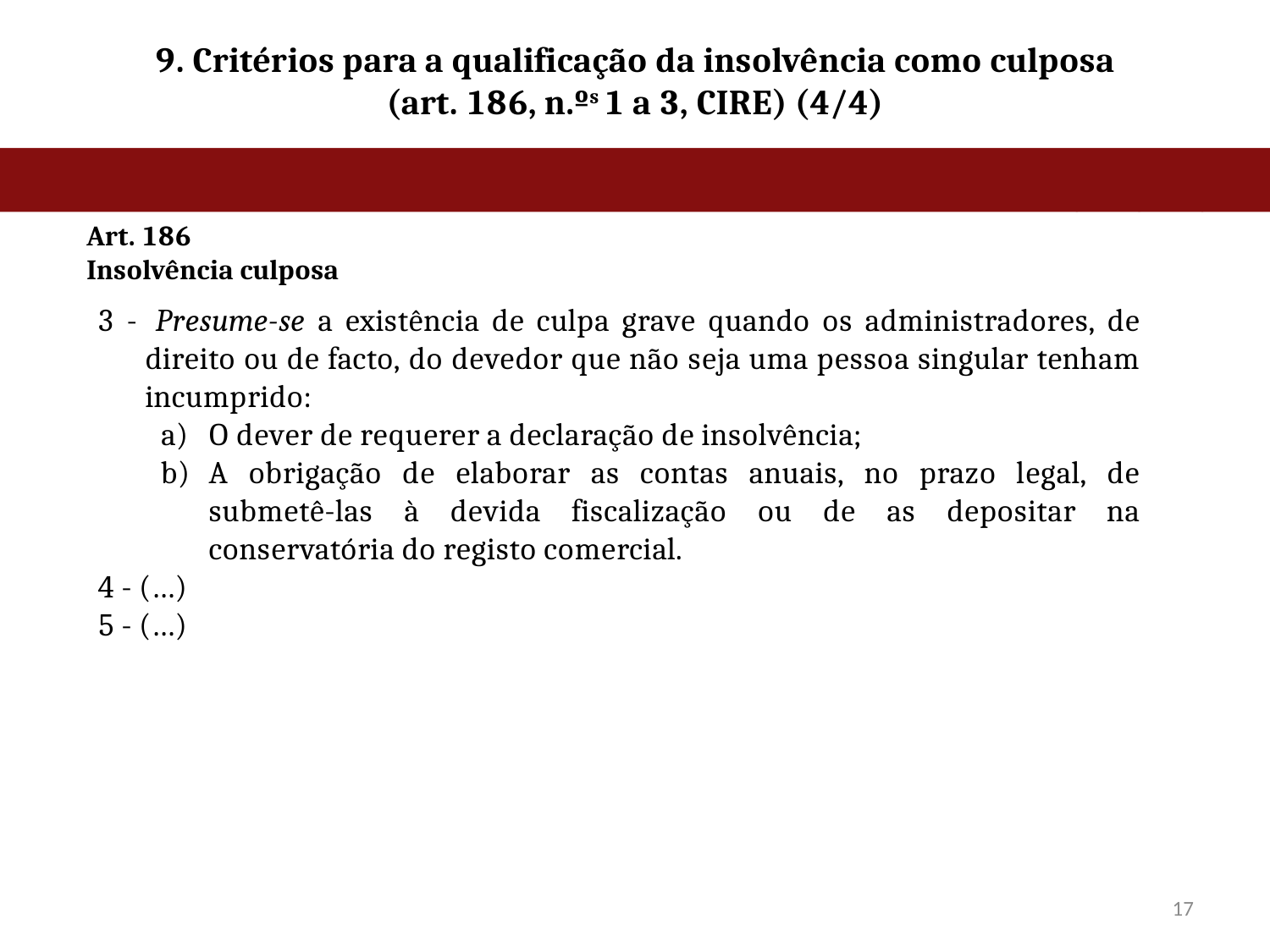

# 9. Critérios para a qualificação da insolvência como culposa (art. 186, n.ºs 1 a 3, CIRE) (4/4)

Art. 186
Insolvência culposa
3 - 	Presume-se a existência de culpa grave quando os administradores, de direito ou de facto, do devedor que não seja uma pessoa singular tenham incumprido:
O dever de requerer a declaração de insolvência;
A obrigação de elaborar as contas anuais, no prazo legal, de submetê-las à devida fiscalização ou de as depositar na conservatória do registo comercial.
4 - (…)
5 - (…)
17